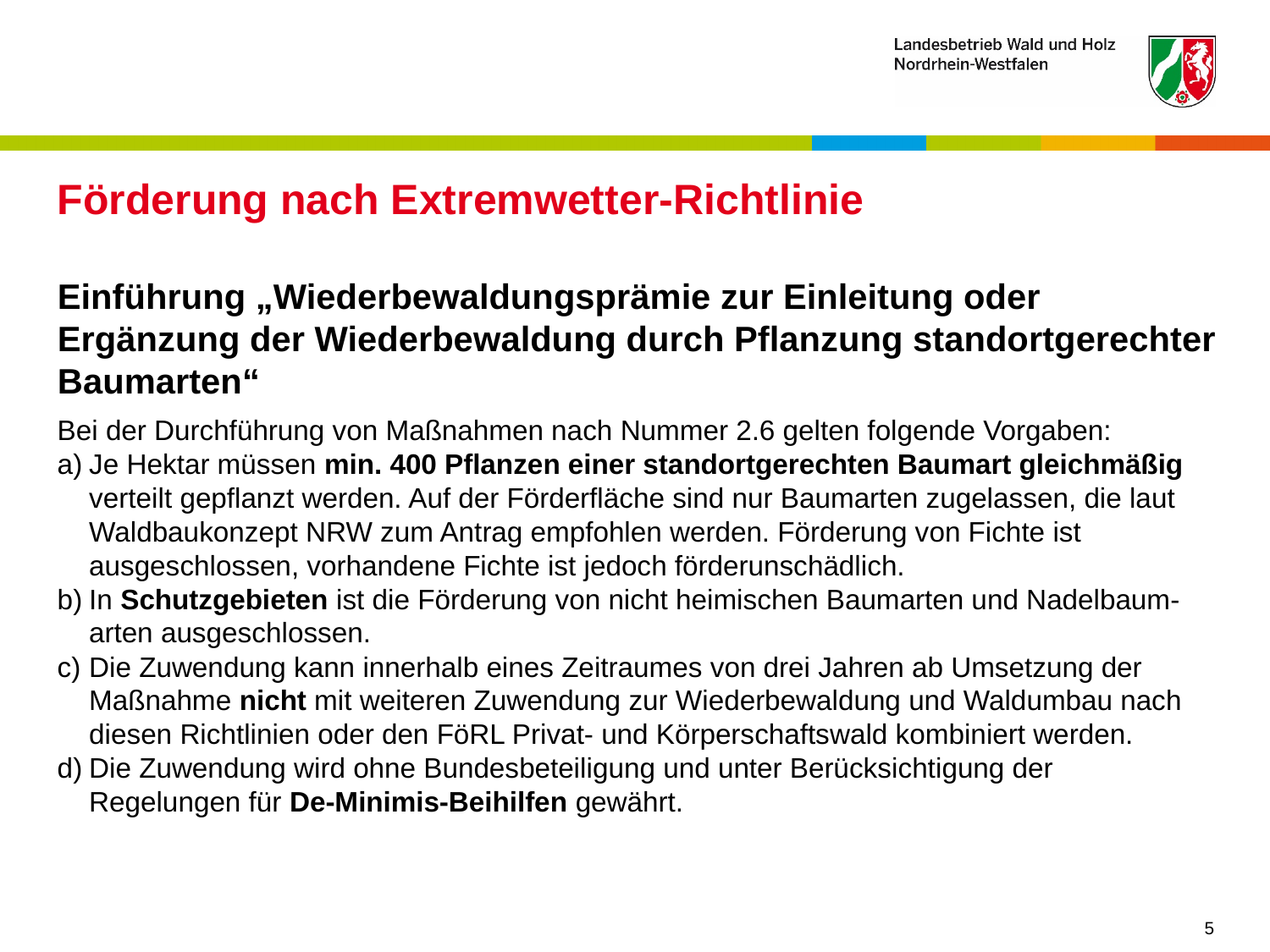

Förderung nach Extremwetter-Richtlinie

Einführung „Wiederbewaldungsprämie zur Einleitung oder Ergänzung der Wiederbewaldung durch Pflanzung standortgerechter Baumarten“
Bei der Durchführung von Maßnahmen nach Nummer 2.6 gelten folgende Vorgaben:
Je Hektar müssen min. 400 Pflanzen einer standortgerechten Baumart gleichmäßig verteilt gepflanzt werden. Auf der Förderfläche sind nur Baumarten zugelassen, die laut Waldbaukonzept NRW zum Antrag empfohlen werden. Förderung von Fichte ist ausgeschlossen, vorhandene Fichte ist jedoch förderunschädlich.
In Schutzgebieten ist die Förderung von nicht heimischen Baumarten und Nadelbaum-arten ausgeschlossen.
Die Zuwendung kann innerhalb eines Zeitraumes von drei Jahren ab Umsetzung der Maßnahme nicht mit weiteren Zuwendung zur Wiederbewaldung und Waldumbau nach diesen Richtlinien oder den FöRL Privat- und Körperschaftswald kombiniert werden.
Die Zuwendung wird ohne Bundesbeteiligung und unter Berücksichtigung der Regelungen für De-Minimis-Beihilfen gewährt.
5